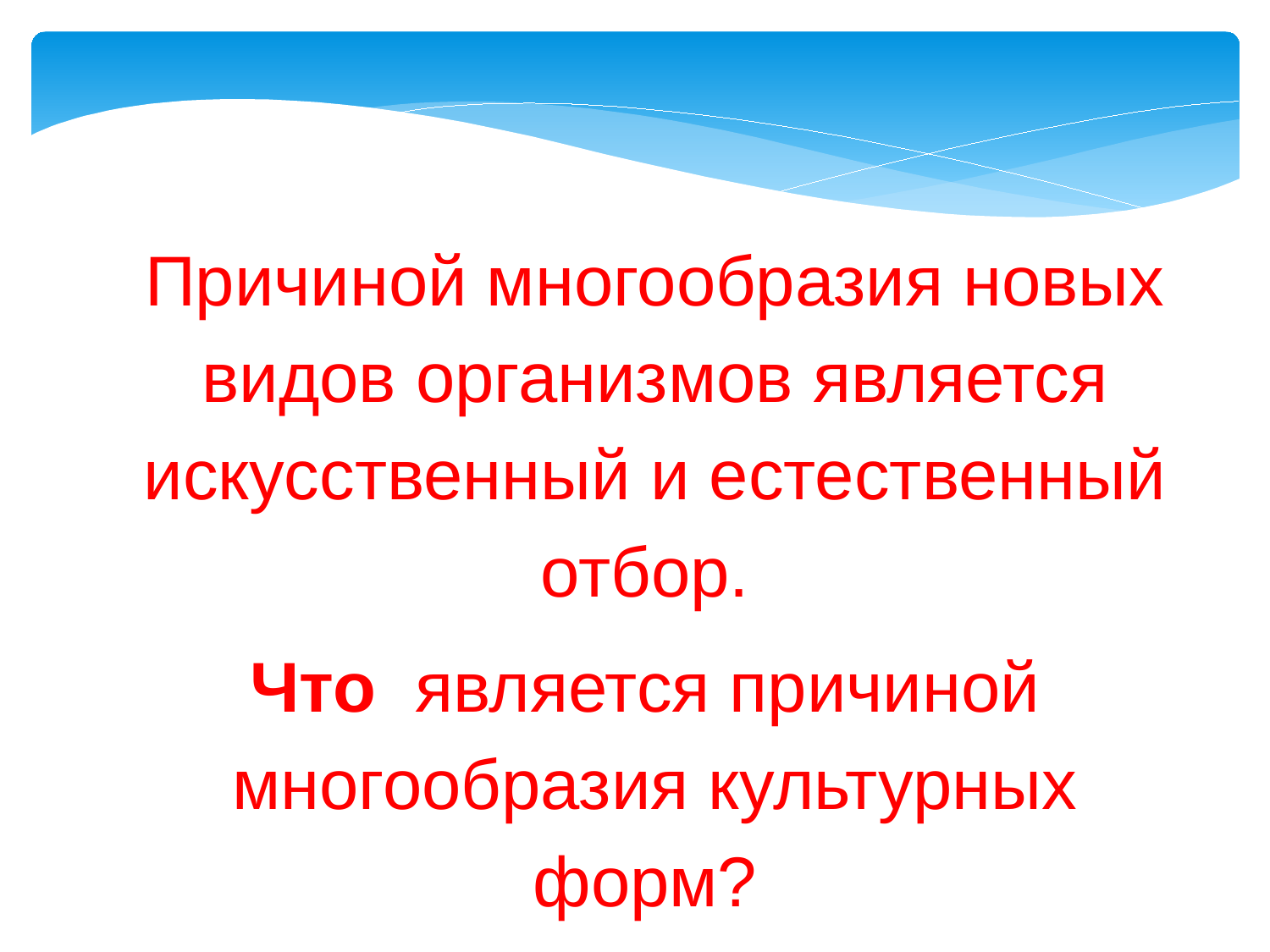

Причиной многообразия новых видов организмов является искусственный и естественный отбор.
Что  является причиной  многообразия культурных форм?